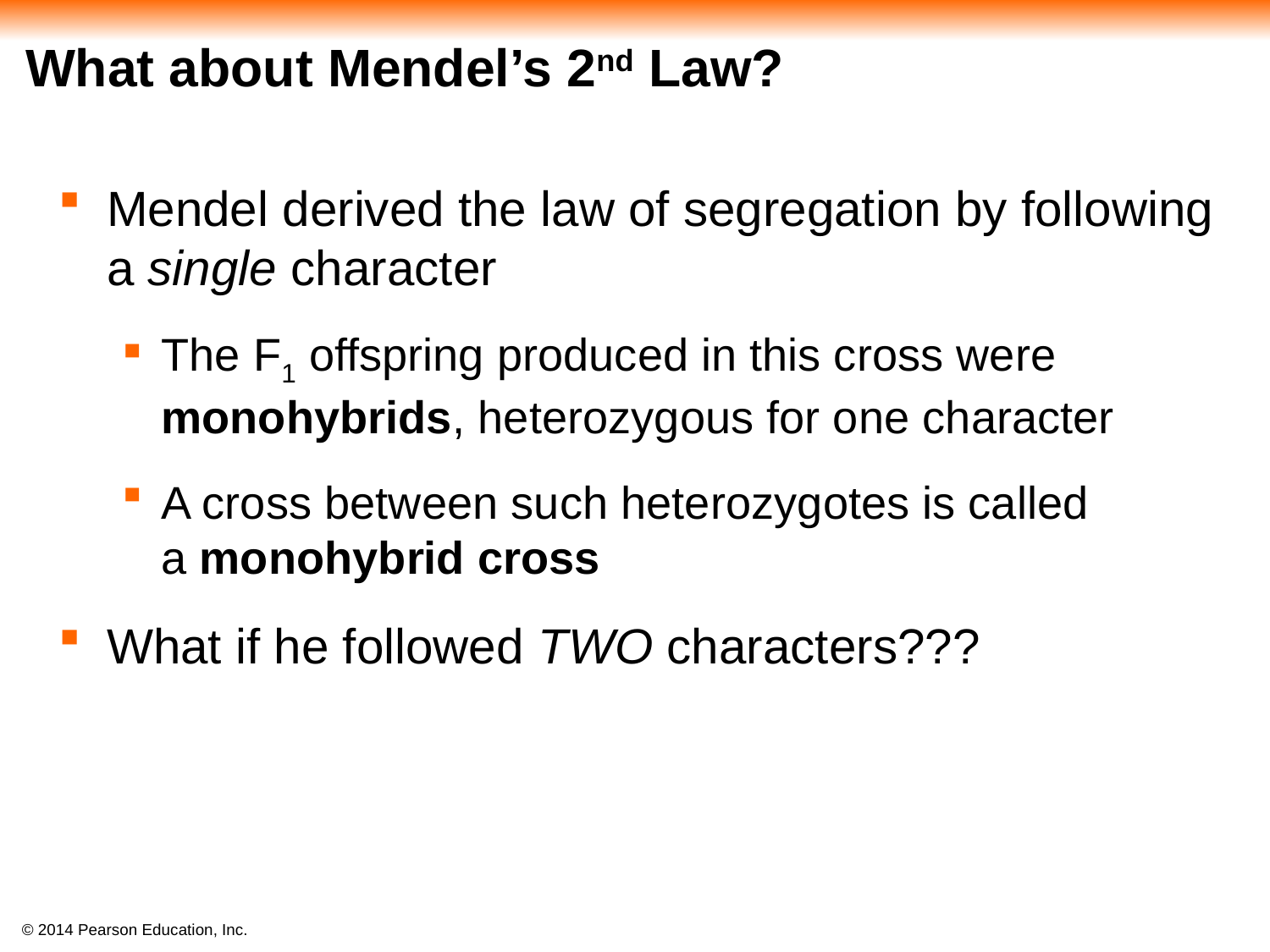

# What about Mendel’s 2nd Law?
Mendel derived the law of segregation by following a single character
The F1 offspring produced in this cross were monohybrids, heterozygous for one character
A cross between such heterozygotes is called
a monohybrid cross
What if he followed TWO characters???